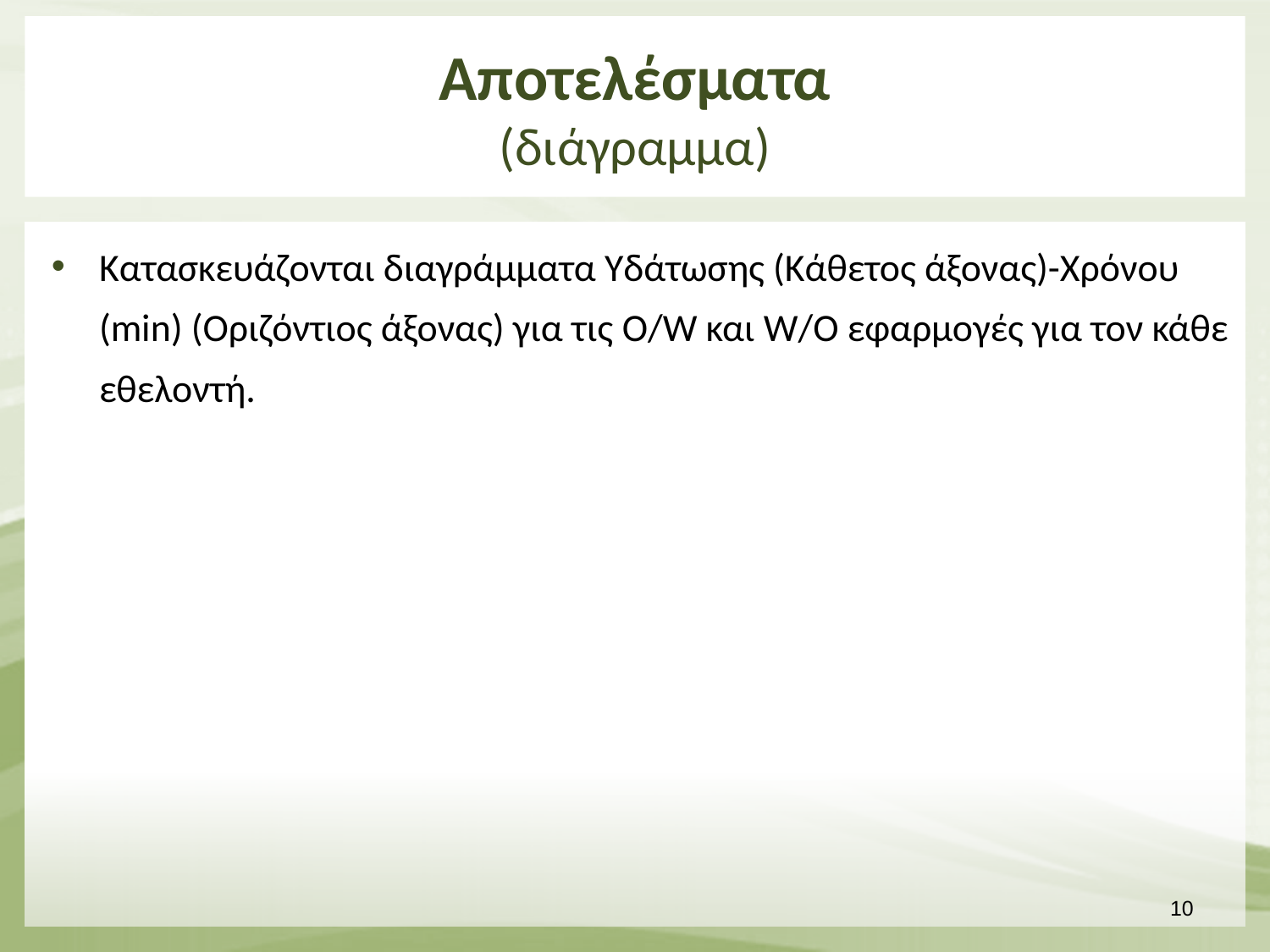

# Αποτελέσματα (διάγραμμα)
Κατασκευάζονται διαγράμματα Υδάτωσης (Κάθετος άξονας)-Χρόνου (min) (Οριζόντιος άξονας) για τις O/W και W/O εφαρμογές για τον κάθε εθελοντή.
10